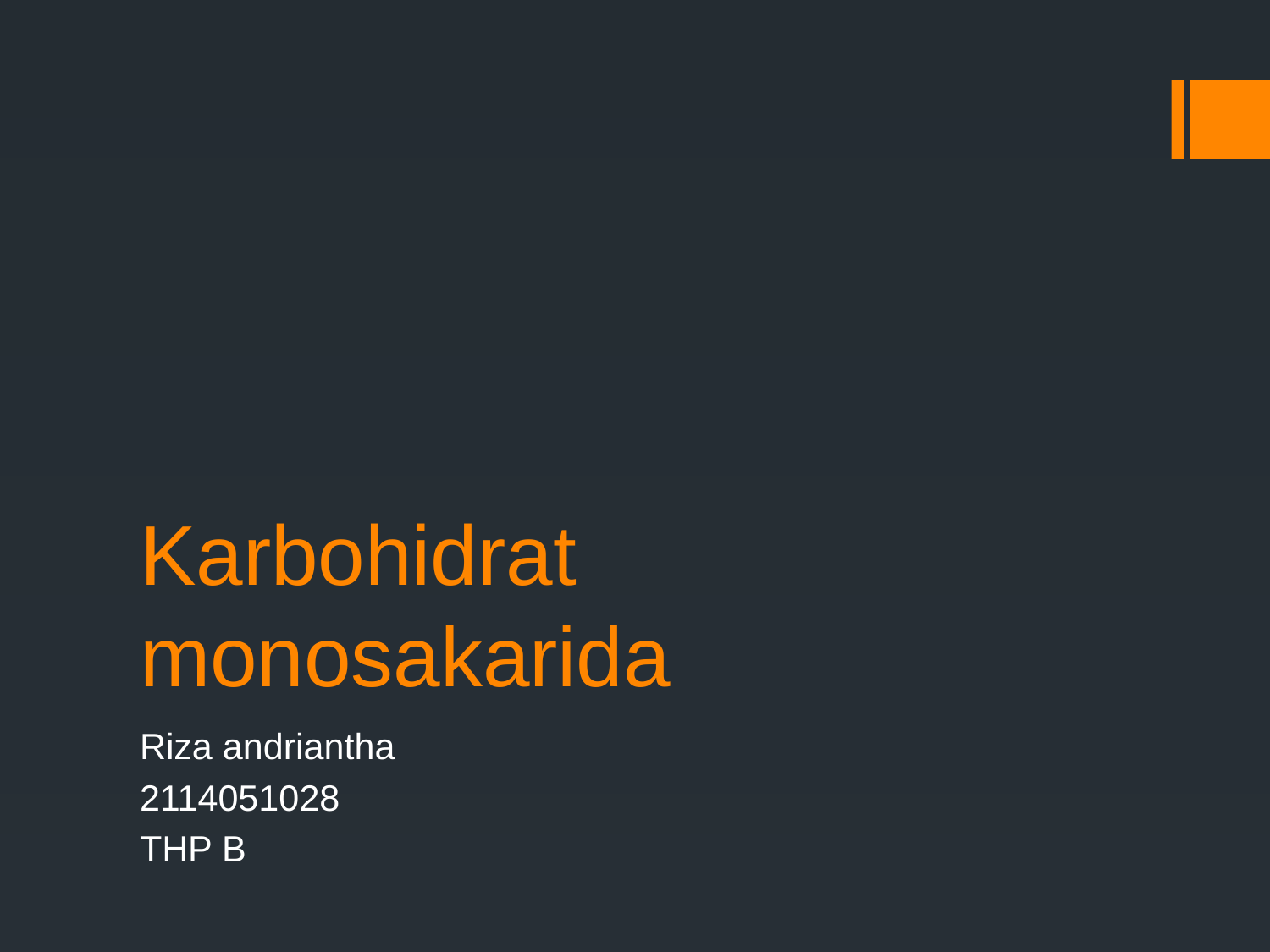

# Karbohidrat monosakarida
Riza andriantha
2114051028
THP B